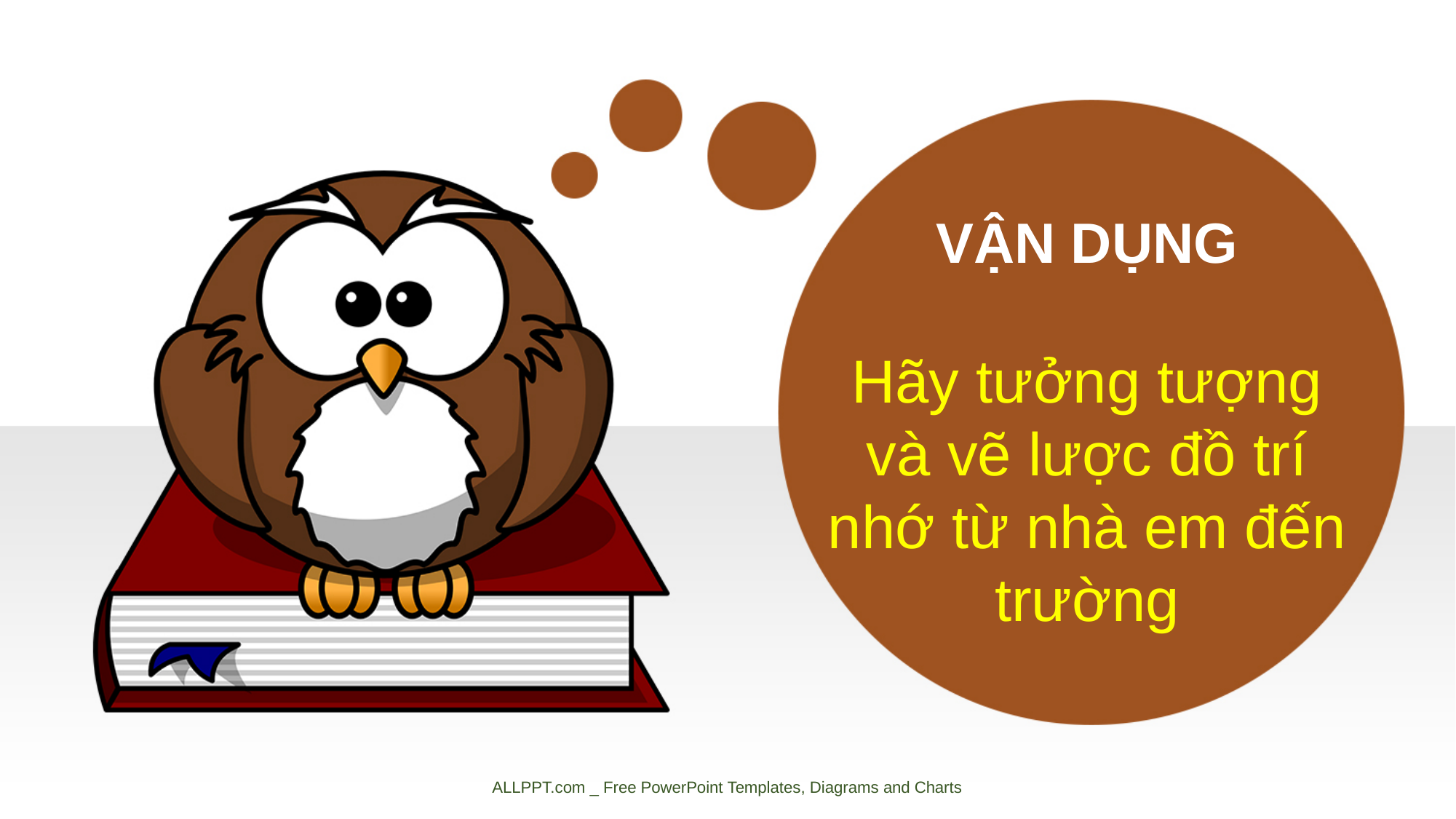

VẬN DỤNG

Hãy tưởng tượng và vẽ lược đồ trí nhớ từ nhà em đến trường

ALLPPT.com _ Free PowerPoint Templates, Diagrams and Charts